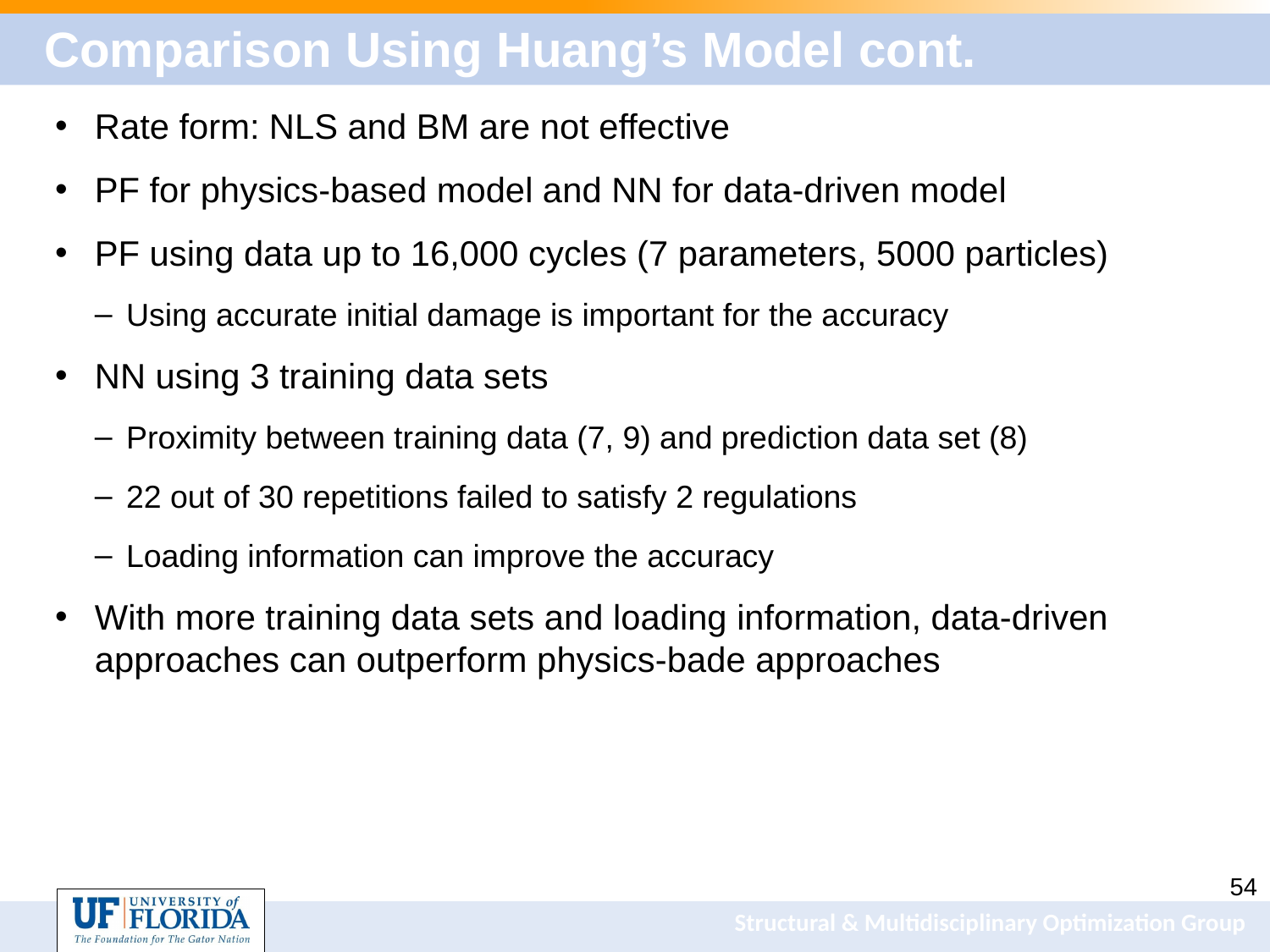

# Comparison Using Huang’s Model cont.
Rate form: NLS and BM are not effective
PF for physics-based model and NN for data-driven model
PF using data up to 16,000 cycles (7 parameters, 5000 particles)
Using accurate initial damage is important for the accuracy
NN using 3 training data sets
Proximity between training data (7, 9) and prediction data set (8)
22 out of 30 repetitions failed to satisfy 2 regulations
Loading information can improve the accuracy
With more training data sets and loading information, data-driven approaches can outperform physics-bade approaches